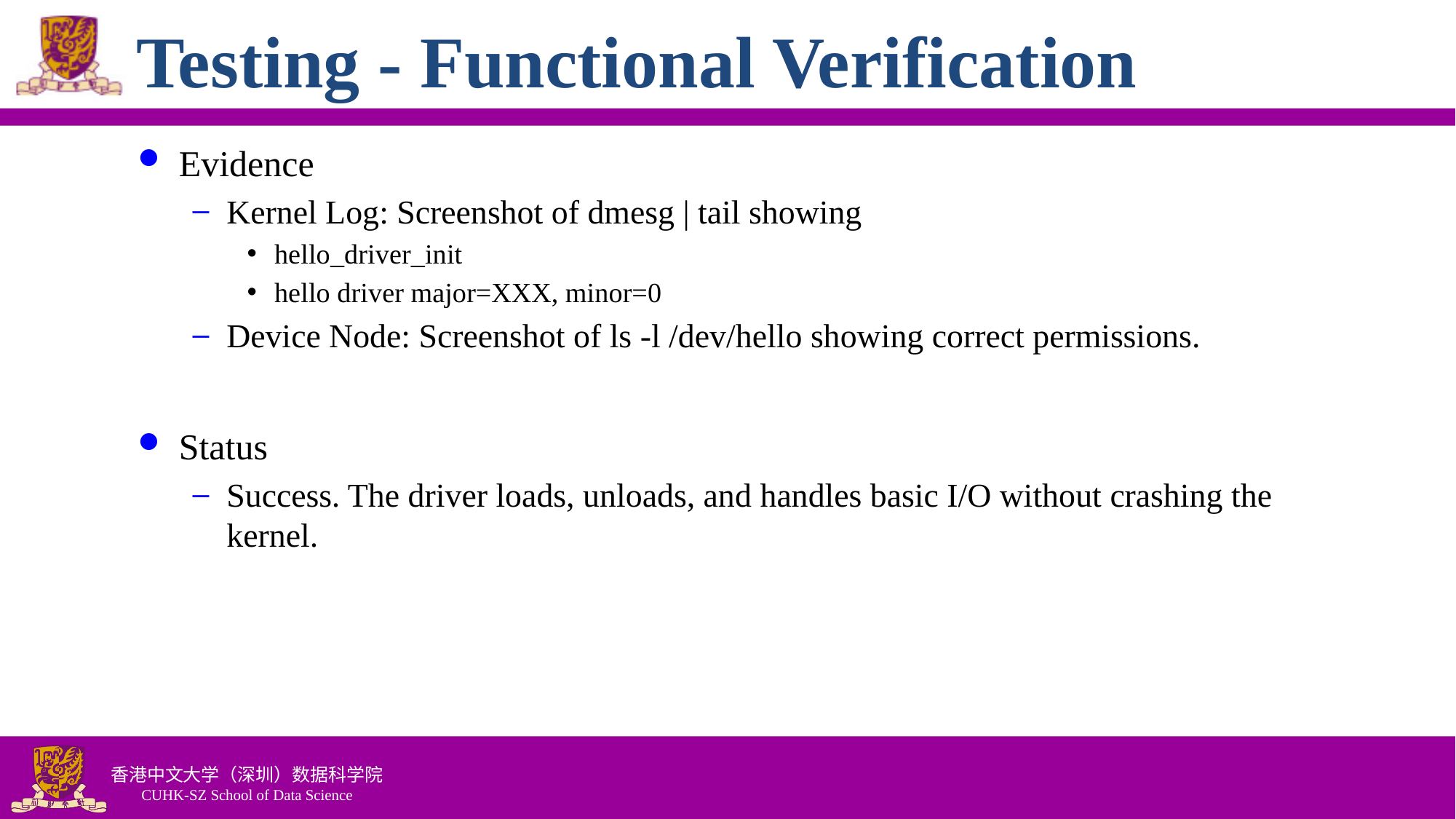

# Testing - Functional Verification
Evidence
Kernel Log: Screenshot of dmesg | tail showing
hello_driver_init
hello driver major=XXX, minor=0
Device Node: Screenshot of ls -l /dev/hello showing correct permissions.

Status
Success. The driver loads, unloads, and handles basic I/O without crashing the kernel.
37